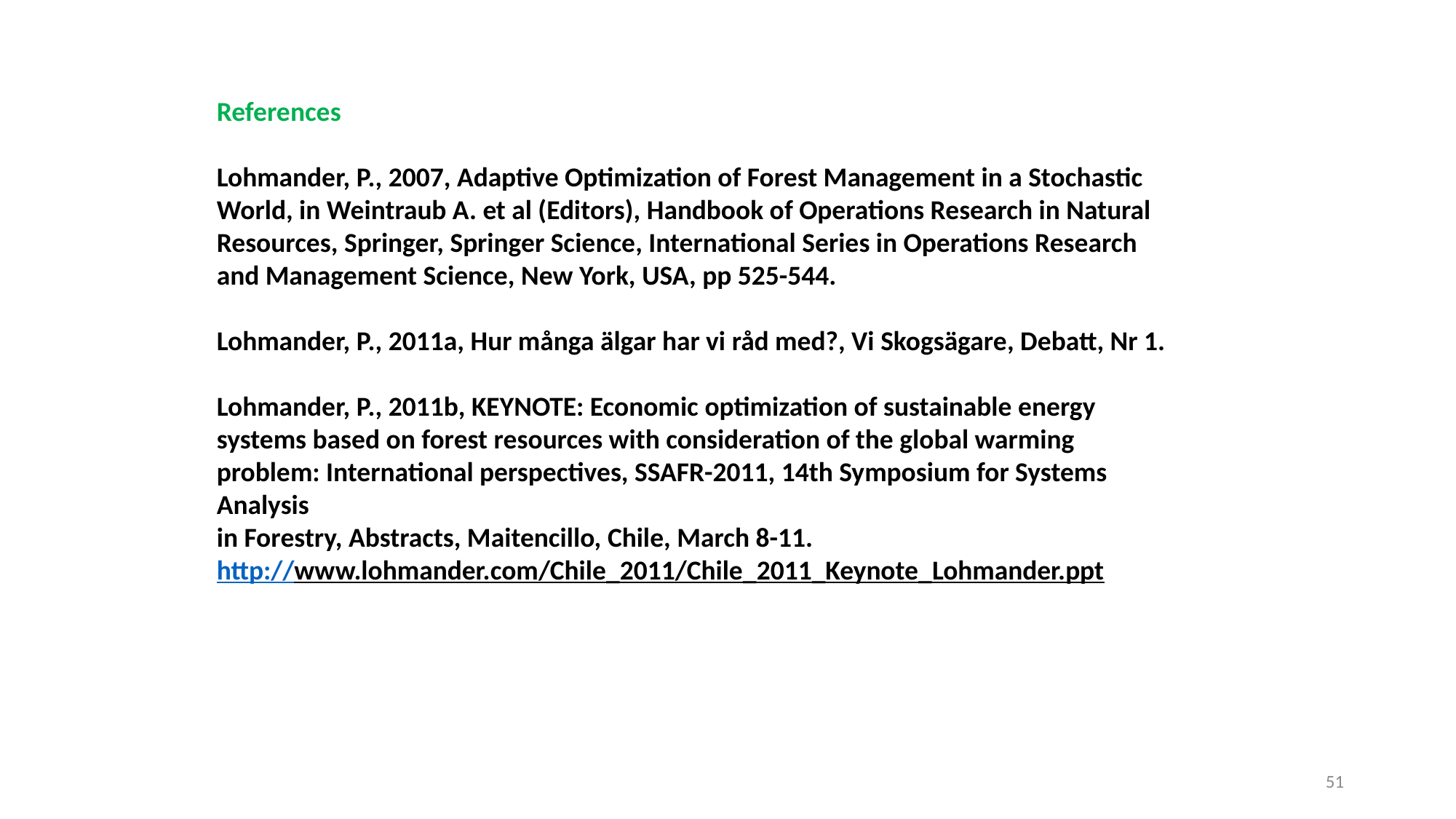

References

Lohmander, P., 2007, Adaptive Optimization of Forest Management in a Stochastic World, in Weintraub A. et al (Editors), Handbook of Operations Research in Natural Resources, Springer, Springer Science, International Series in Operations Research and Management Science, New York, USA, pp 525-544.

Lohmander, P., 2011a, Hur många älgar har vi råd med?, Vi Skogsägare, Debatt, Nr 1.

Lohmander, P., 2011b, KEYNOTE: Economic optimization of sustainable energy systems based on forest resources with consideration of the global warming problem: International perspectives, SSAFR-2011, 14th Symposium for Systems Analysis
in Forestry, Abstracts, Maitencillo, Chile, March 8-11.
http://www.lohmander.com/Chile_2011/Chile_2011_Keynote_Lohmander.ppt
51